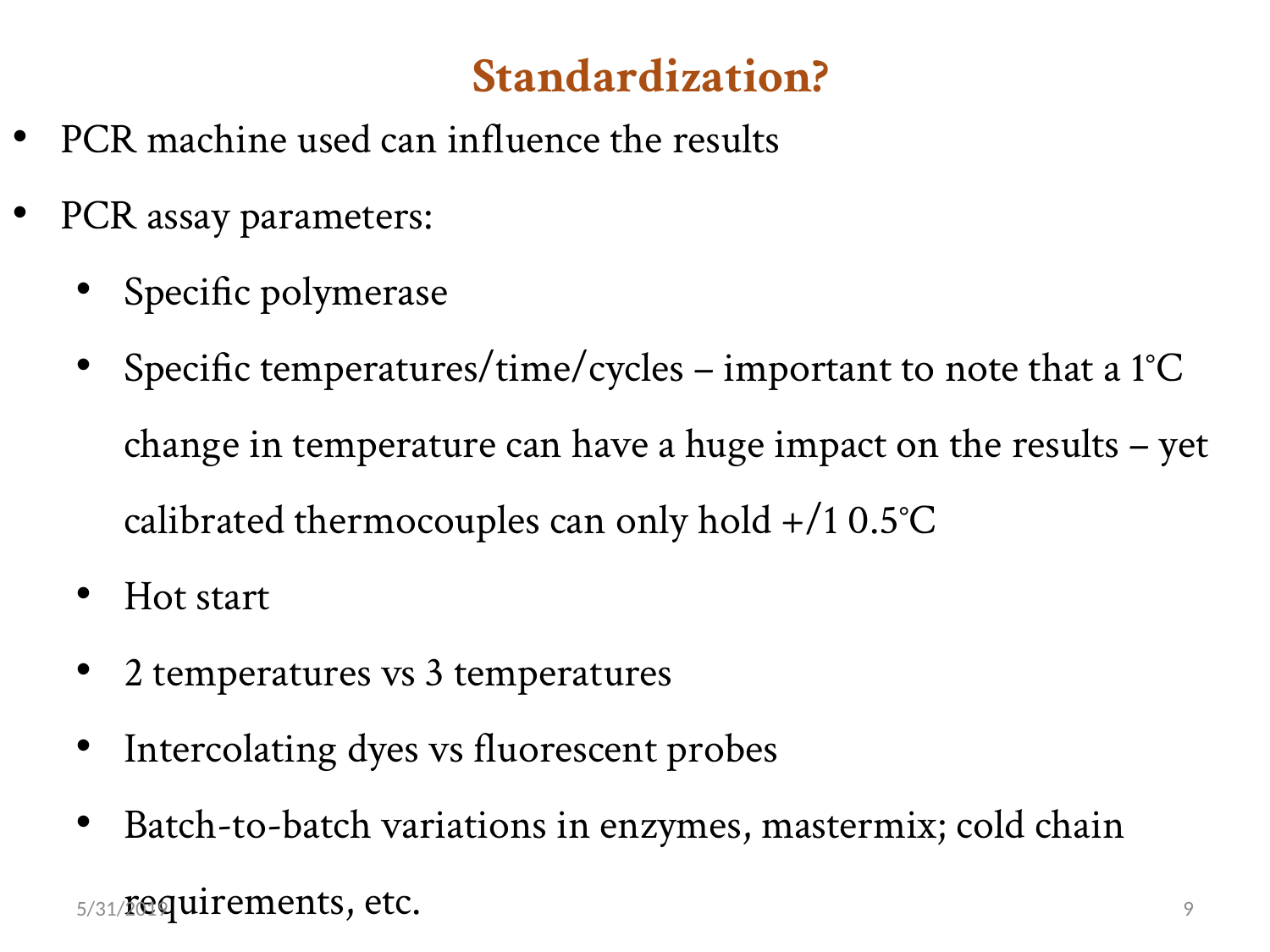

Standardization?
PCR machine used can influence the results
PCR assay parameters:
Specific polymerase
Specific temperatures/time/cycles – important to note that a 1°C change in temperature can have a huge impact on the results – yet calibrated thermocouples can only hold +/1 0.5°C
Hot start
2 temperatures vs 3 temperatures
Intercolating dyes vs fluorescent probes
Batch-to-batch variations in enzymes, mastermix; cold chain requirements, etc.
5/31/2019
9